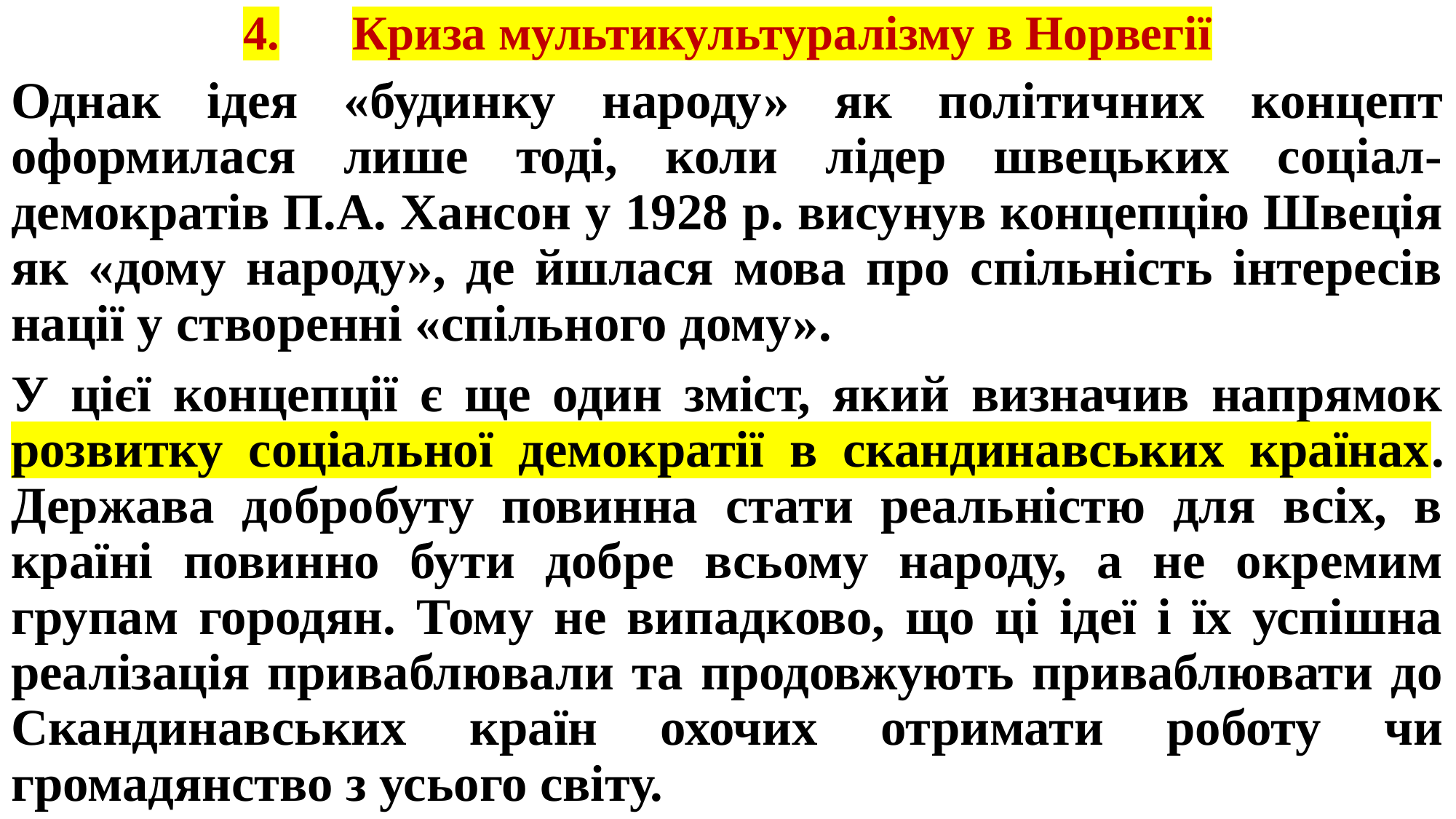

# 4.	Криза мультикультуралізму в Норвегії
Однак ідея «будинку народу» як політичних концепт оформилася лише тоді, коли лідер швецьких соціал-демократів П.А. Хансон у 1928 р. висунув концепцію Швеція як «дому народу», де йшлася мова про спільність інтересів нації у створенні «спільного дому».
У цієї концепції є ще один зміст, який визначив напрямок розвитку соціальної демократії в скандинавських країнах. Держава добробуту повинна стати реальністю для всіх, в країні повинно бути добре всьому народу, а не окремим групам городян. Тому не випадково, що ці ідеї і їх успішна реалізація приваблювали та продовжують приваблювати до Скандинавських країн охочих отримати роботу чи громадянство з усього світу.